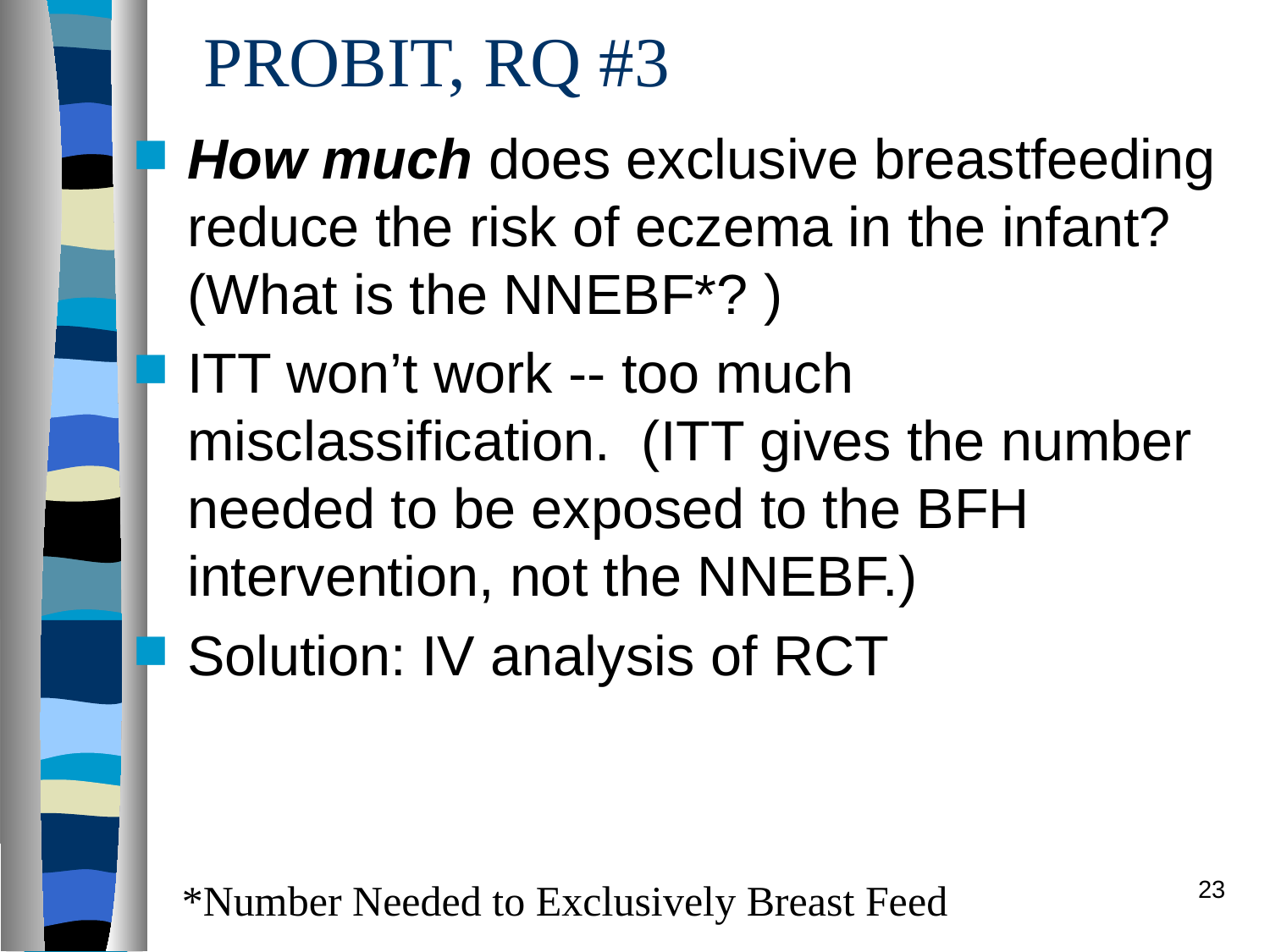

# PROBIT, RQ #3
How much does exclusive breastfeeding reduce the risk of eczema in the infant?  (What is the NNEBF*? )
ITT won’t work -- too much misclassification.  (ITT gives the number needed to be exposed to the BFH intervention, not the NNEBF.)
Solution: IV analysis of RCT
*Number Needed to Exclusively Breast Feed
23